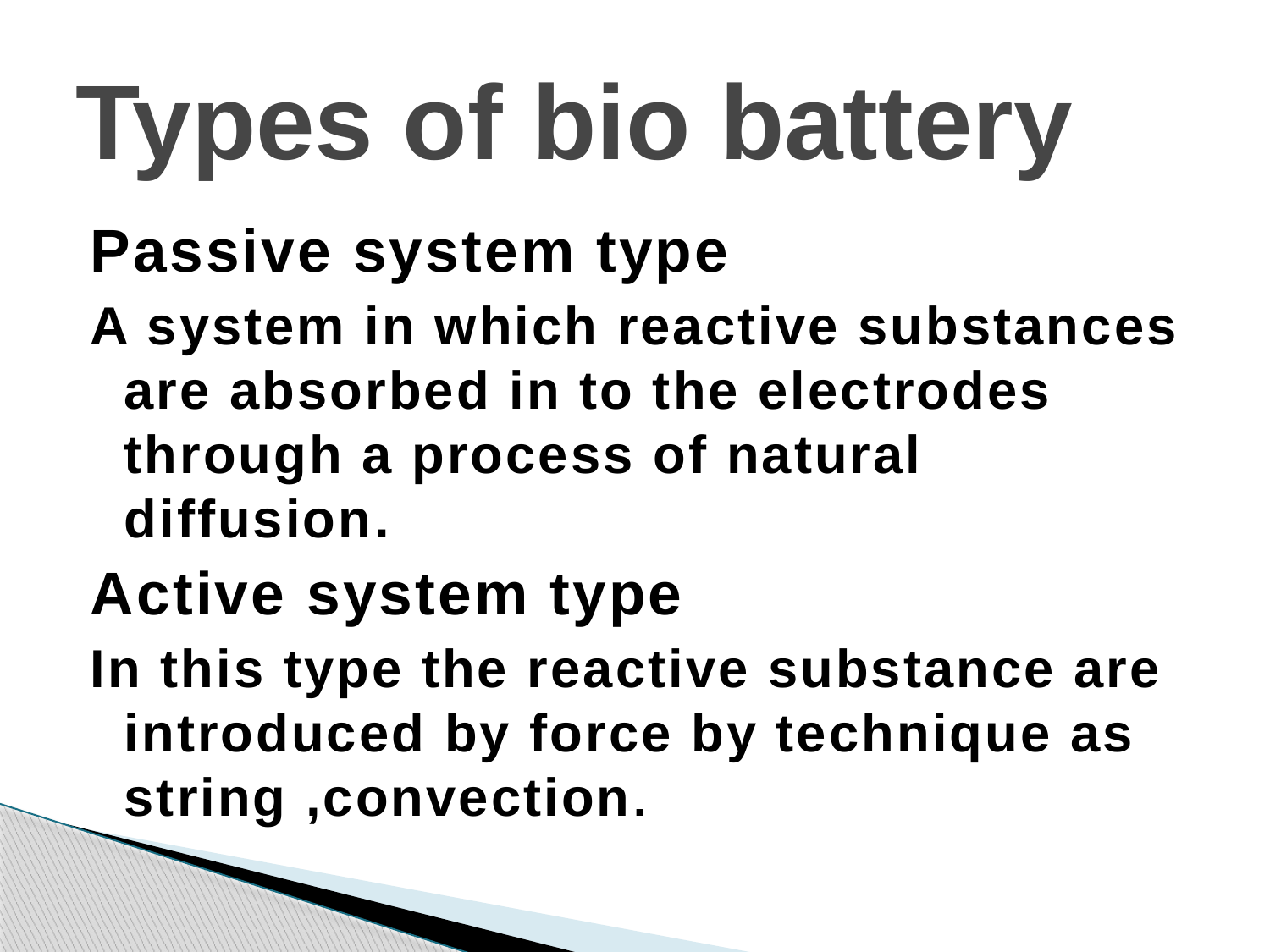

# Types of bio battery
Passive system type
A system in which reactive substances are absorbed in to the electrodes through a process of natural diffusion.
Active system type
In this type the reactive substance are introduced by force by technique as string ,convection.